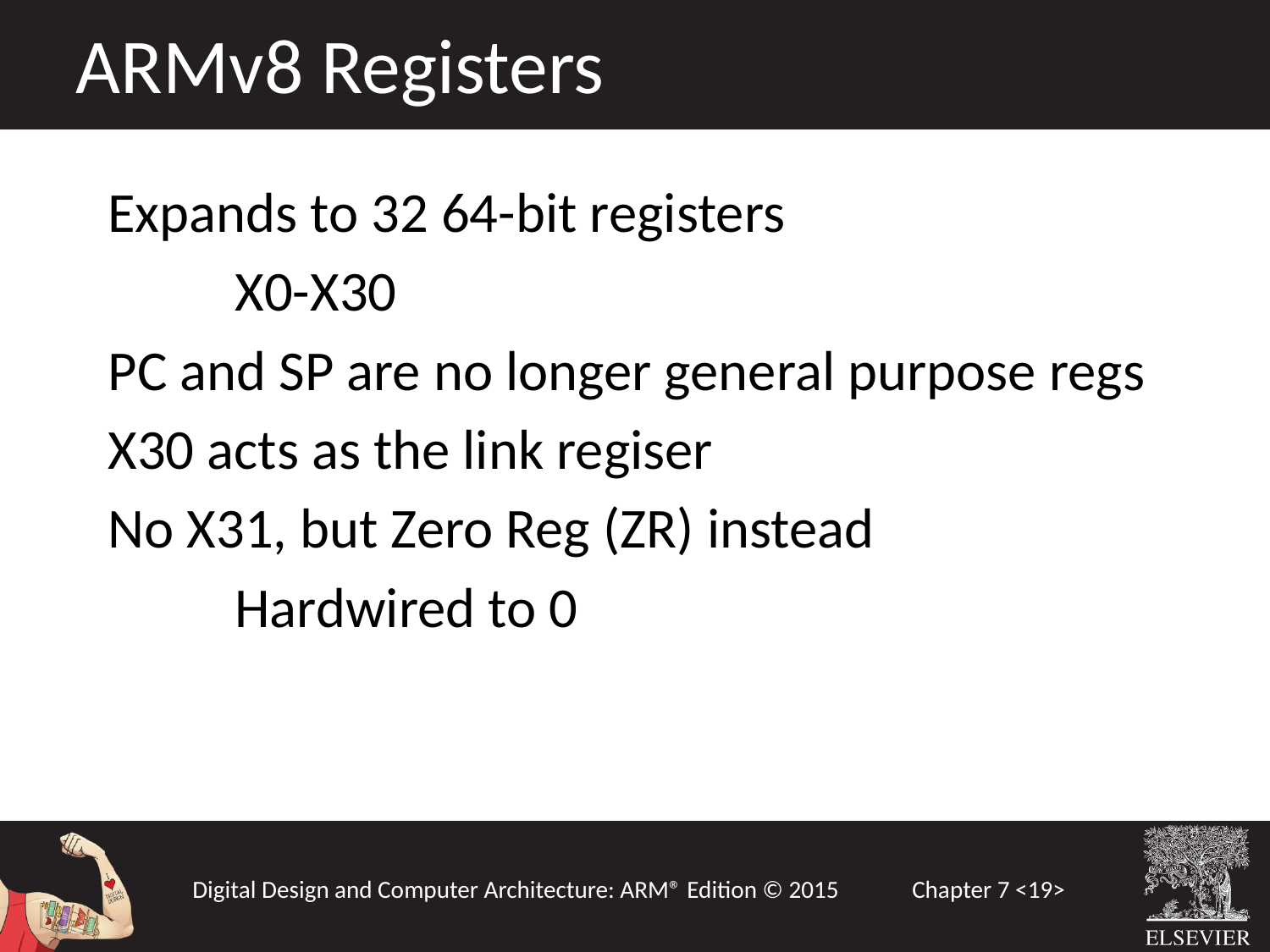

ARMv8 Registers
Expands to 32 64-bit registers
	X0-X30
PC and SP are no longer general purpose regs
X30 acts as the link regiser
No X31, but Zero Reg (ZR) instead
	Hardwired to 0